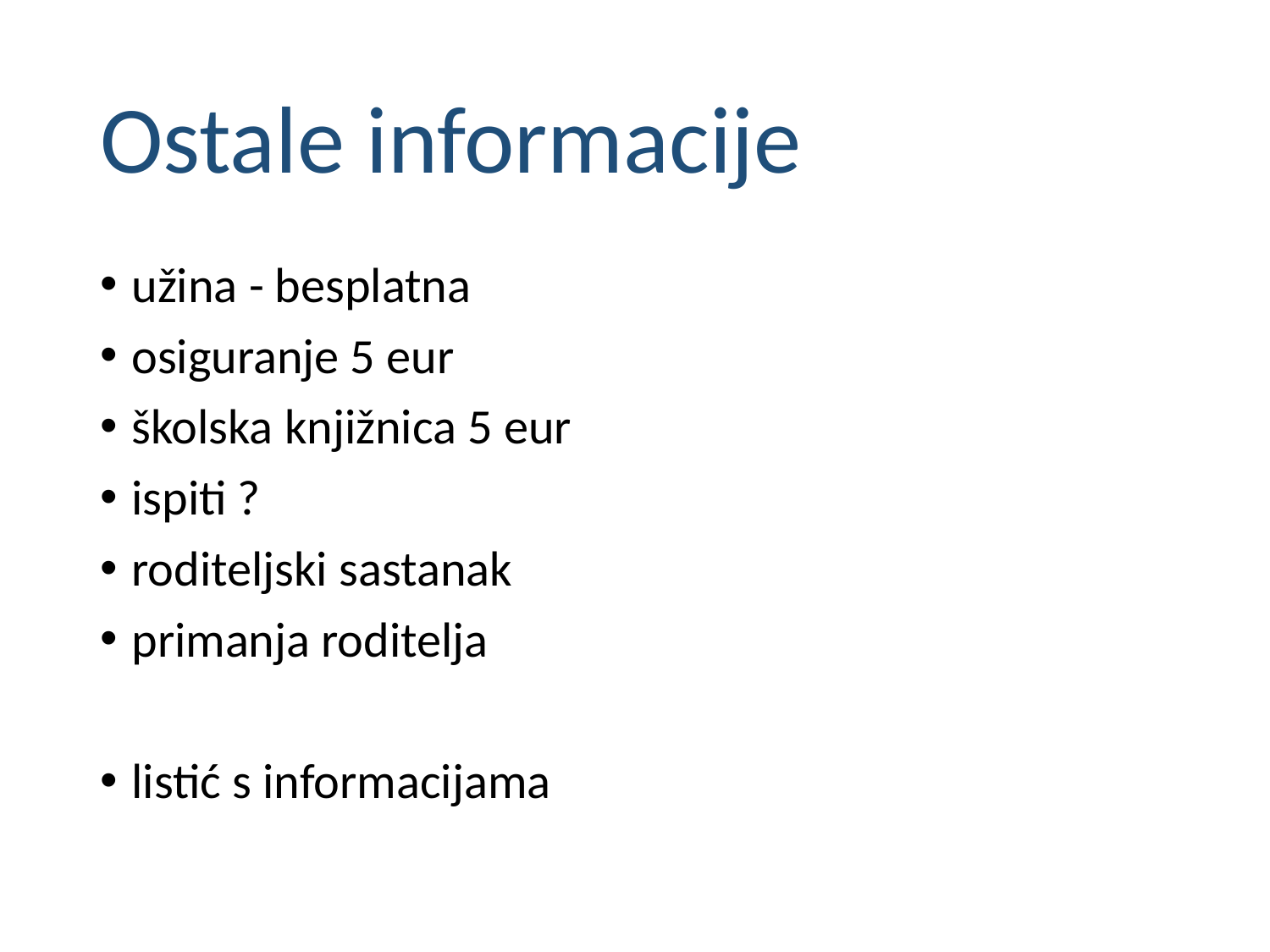

# Ostale informacije
užina - besplatna
osiguranje 5 eur
školska knjižnica 5 eur
ispiti ?
roditeljski sastanak
primanja roditelja

listić s informacijama